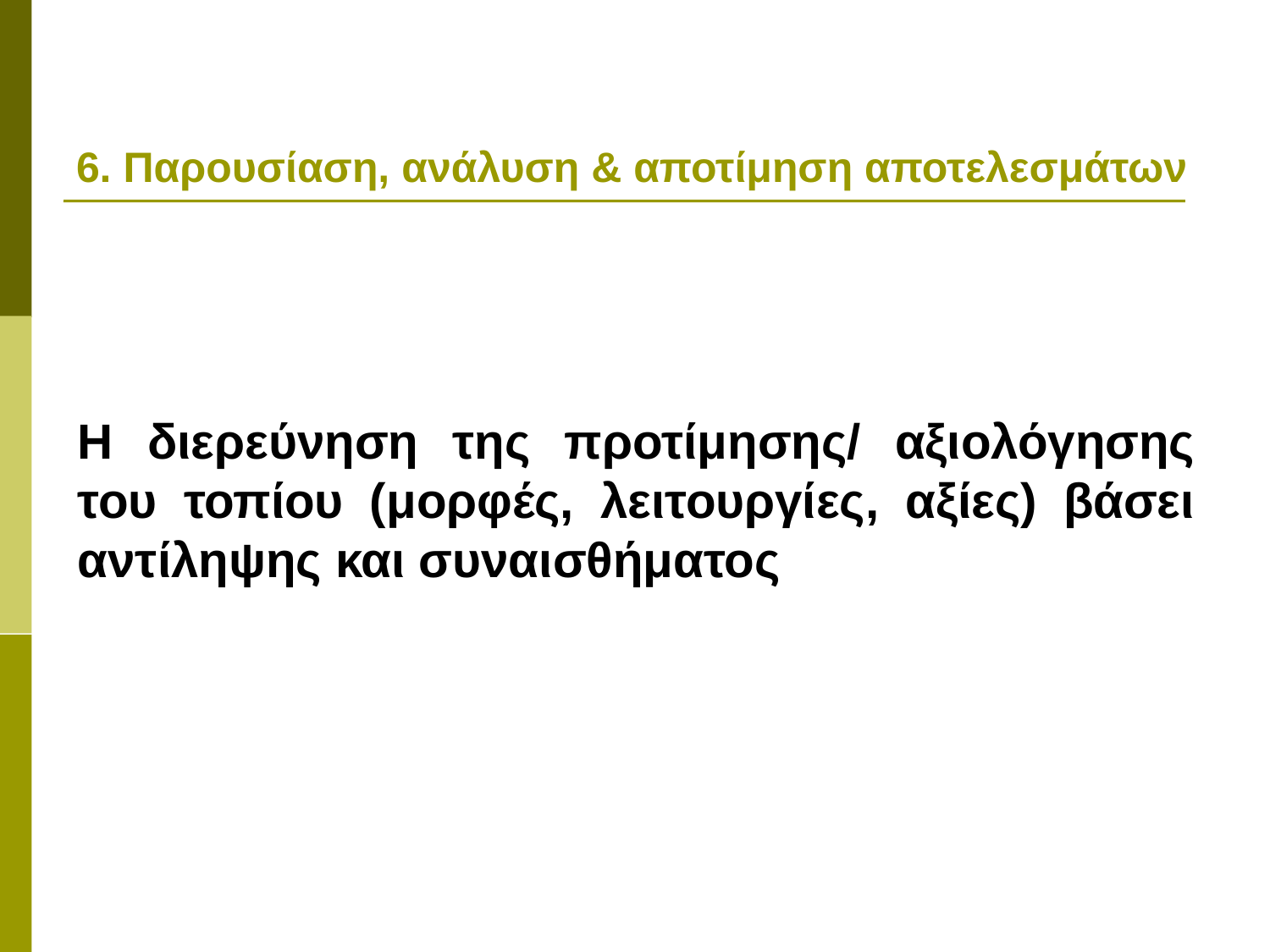

# 6. Παρουσίαση, ανάλυση & αποτίμηση αποτελεσμάτων

Η διερεύνηση της προτίμησης/ αξιολόγησης του τοπίου (μορφές, λειτουργίες, αξίες) βάσει αντίληψης και συναισθήματος